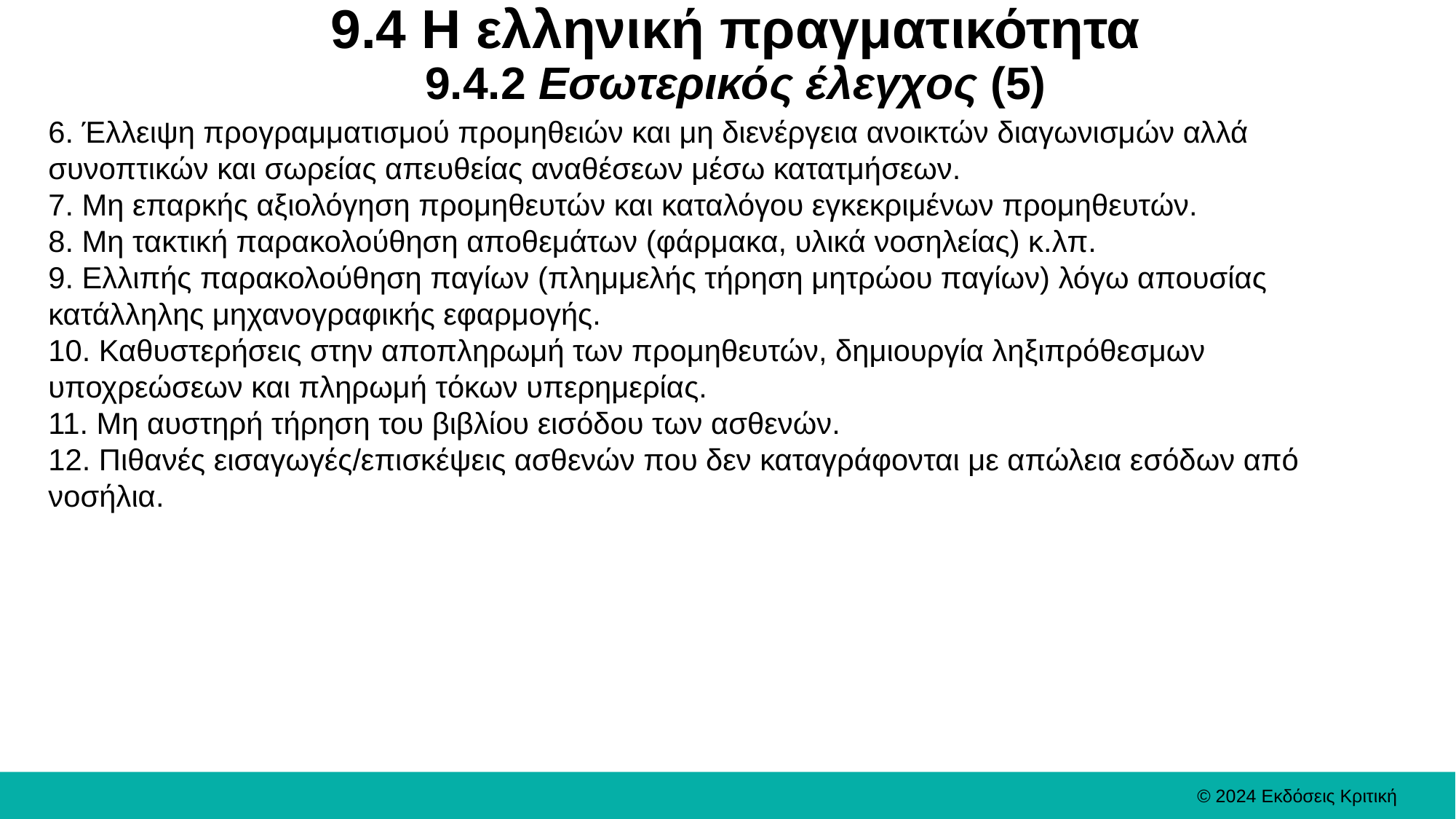

# 9.4 Η ελληνική πραγματικότητα 9.4.2 Εσωτερικός έλεγχος (5)
6. Έλλειψη προγραμματισμού προμηθειών και μη διενέργεια ανοικτών διαγωνισμών αλλά συνοπτικών και σωρείας απευθείας αναθέσεων μέσω κατατμήσεων.
7. Μη επαρκής αξιολόγηση προμηθευτών και καταλόγου εγκεκριμένων προμηθευτών.
8. Μη τακτική παρακολούθηση αποθεμάτων (φάρμακα, υλικά νοσηλείας) κ.λπ.
9. Ελλιπής παρακολούθηση παγίων (πλημμελής τήρηση μητρώου παγίων) λόγω απουσίας κατάλληλης μηχανογραφικής εφαρμογής.
10. Καθυστερήσεις στην αποπληρωμή των προμηθευτών, δημιουργία ληξιπρόθεσμων υποχρεώσεων και πληρωμή τόκων υπερημερίας.
11. Μη αυστηρή τήρηση του βιβλίου εισόδου των ασθενών.
12. Πιθανές εισαγωγές/επισκέψεις ασθενών που δεν καταγράφονται με απώλεια εσόδων από νοσήλια.

© 2024 Εκδόσεις Κριτική